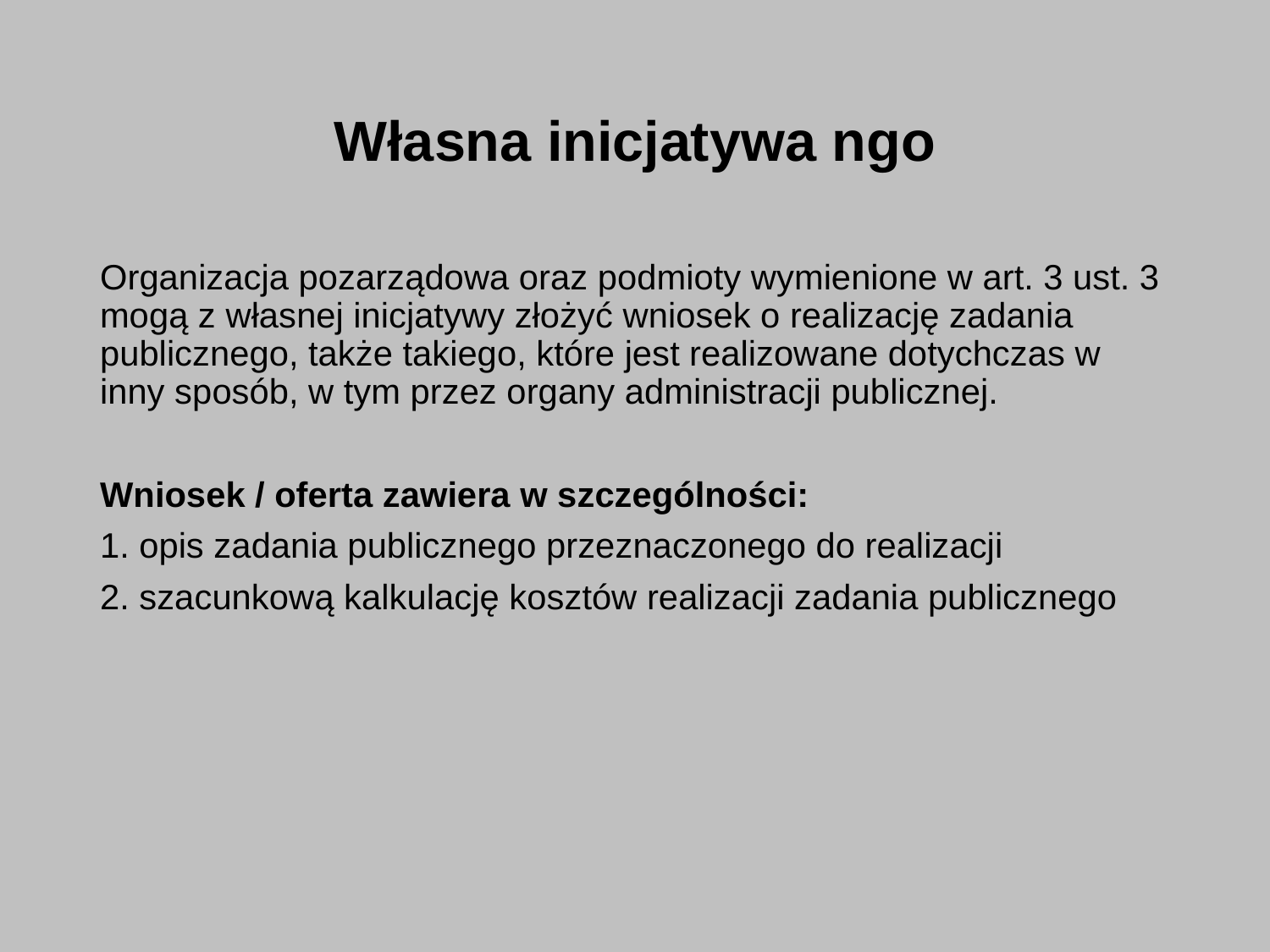

# Własna inicjatywa ngo
Organizacja pozarządowa oraz podmioty wymienione w art. 3 ust. 3 mogą z własnej inicjatywy złożyć wniosek o realizację zadania publicznego, także takiego, które jest realizowane dotychczas w inny sposób, w tym przez organy administracji publicznej.

Wniosek / oferta zawiera w szczególności:
 opis zadania publicznego przeznaczonego do realizacji
 szacunkową kalkulację kosztów realizacji zadania publicznego